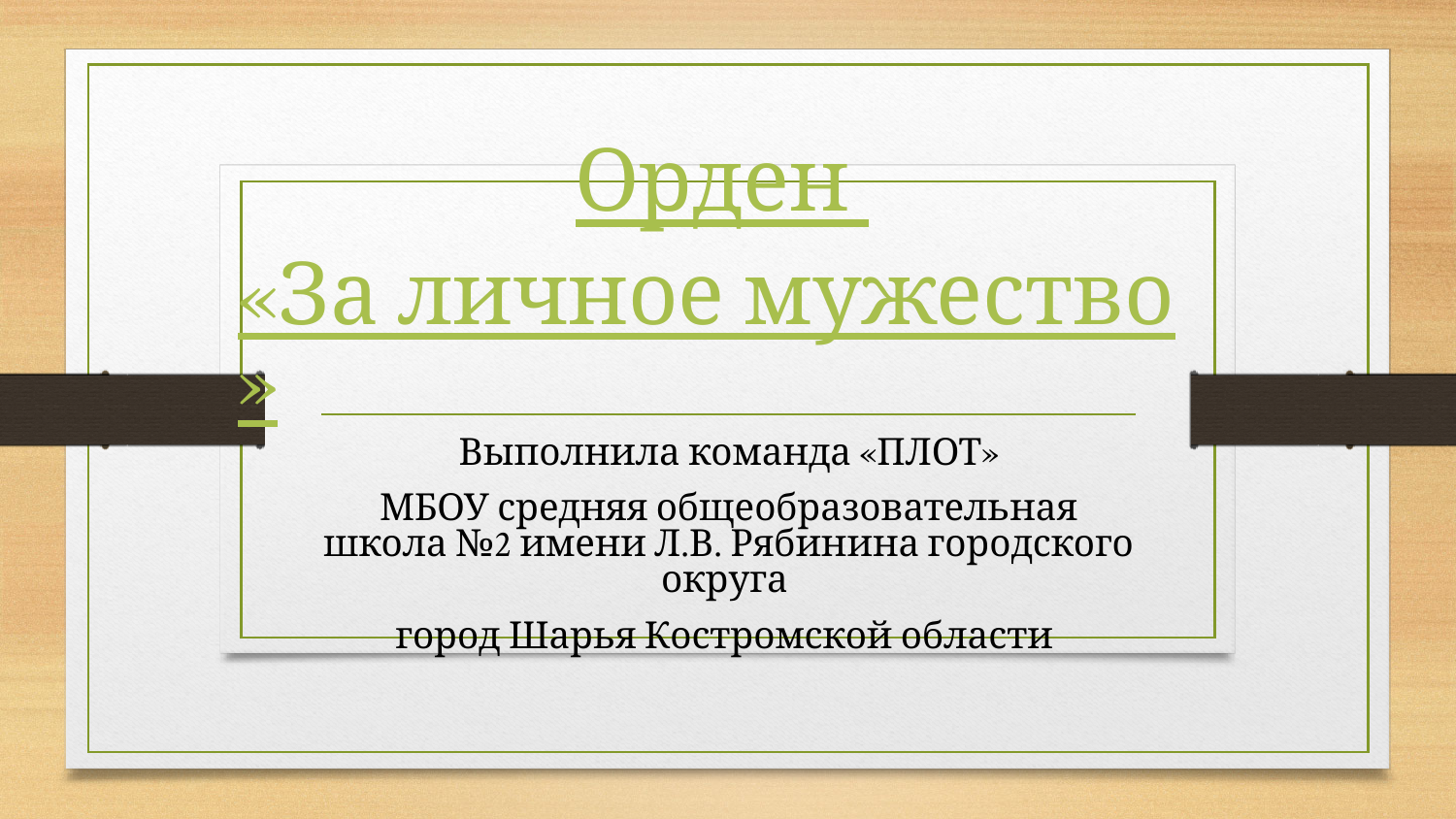

# Орден «За личное мужество»
Выполнила команда «ПЛОТ»
МБОУ средняя общеобразовательная школа №2 имени Л.В. Рябинина городского округа
город Шарья Костромской области